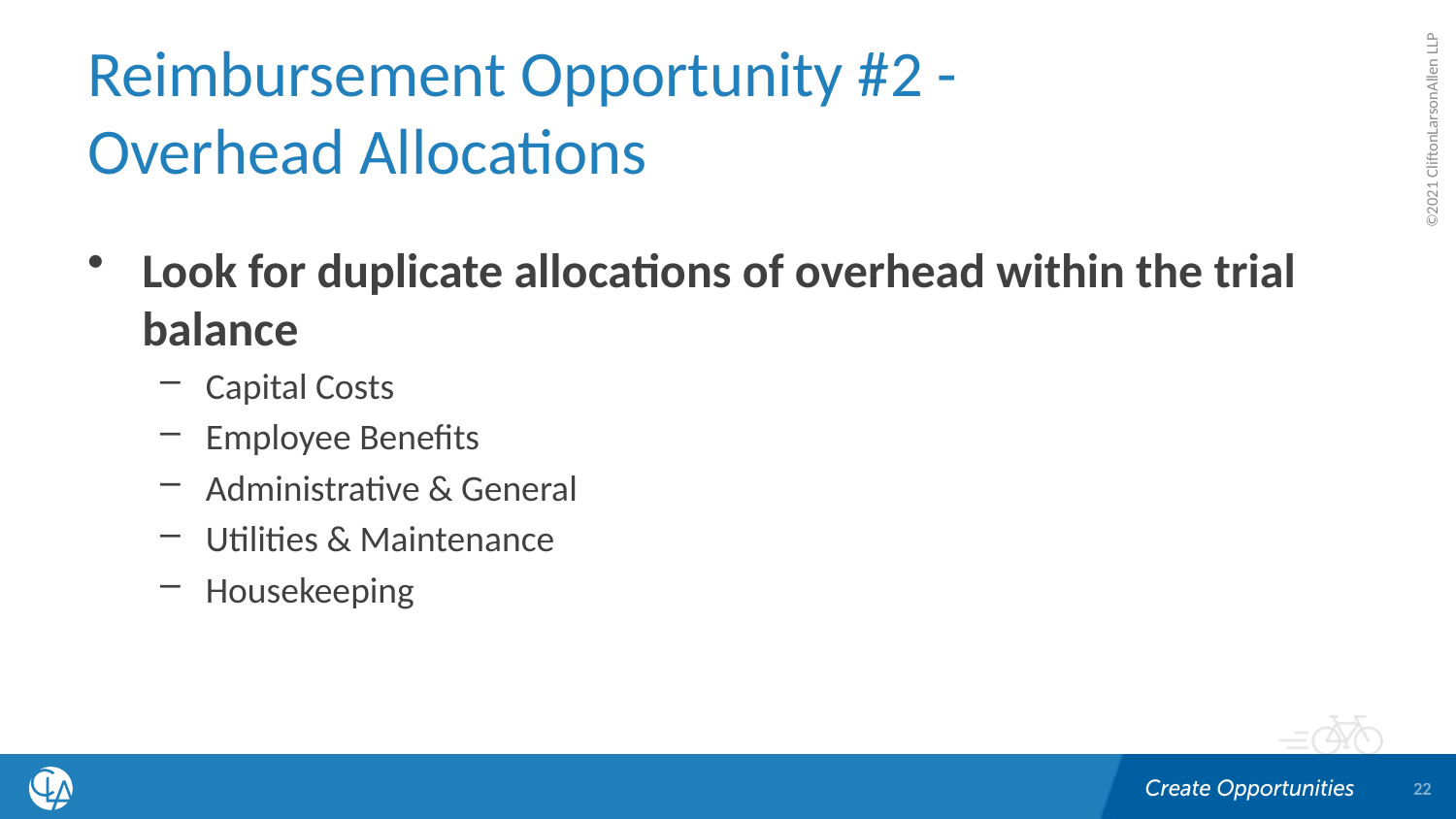

# Reimbursement Opportunity #2 - Overhead Allocations
Look for duplicate allocations of overhead within the trial balance
Capital Costs
Employee Benefits
Administrative & General
Utilities & Maintenance
Housekeeping

22